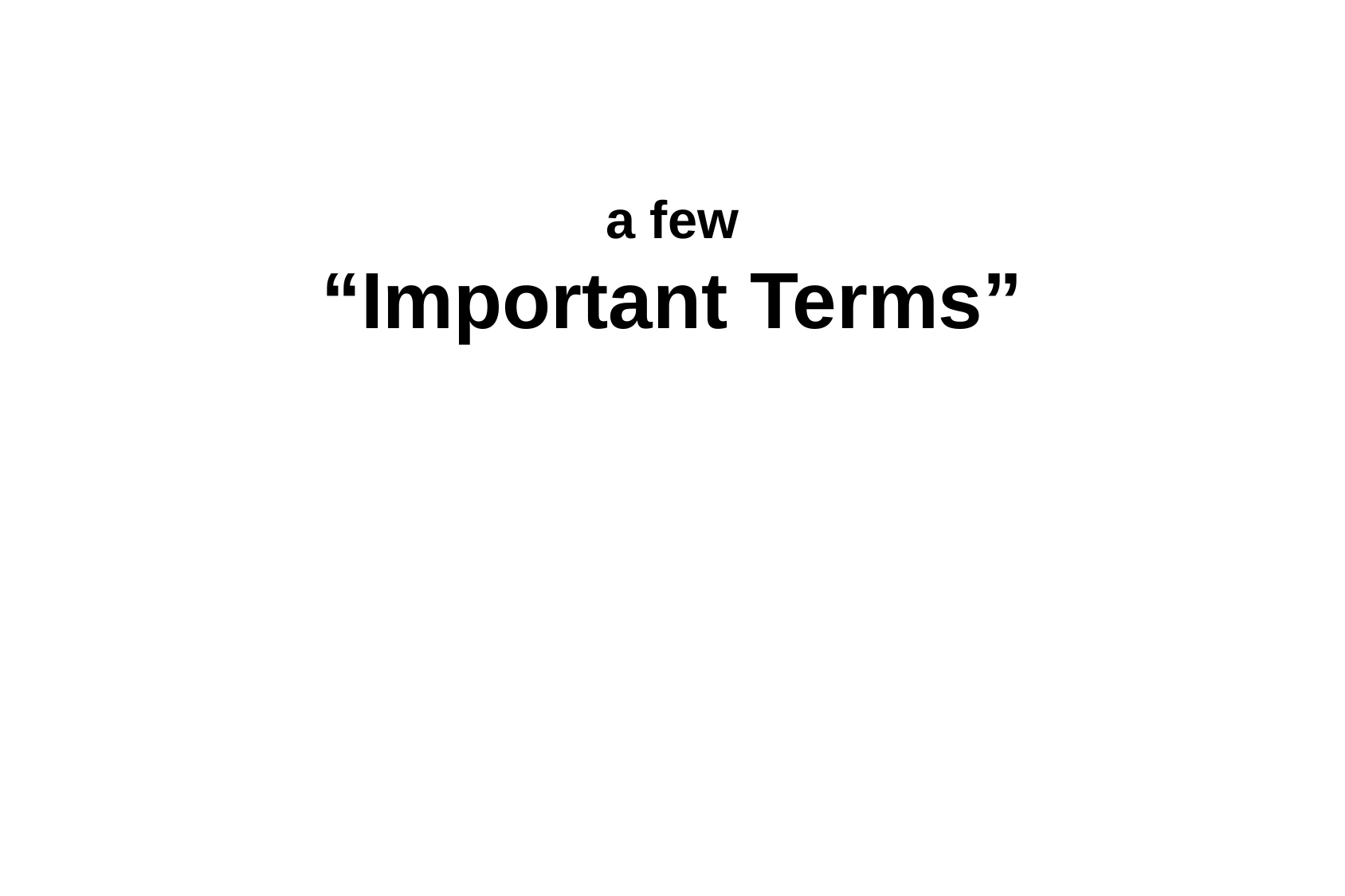

a few
“Important Terms”
 including . . .